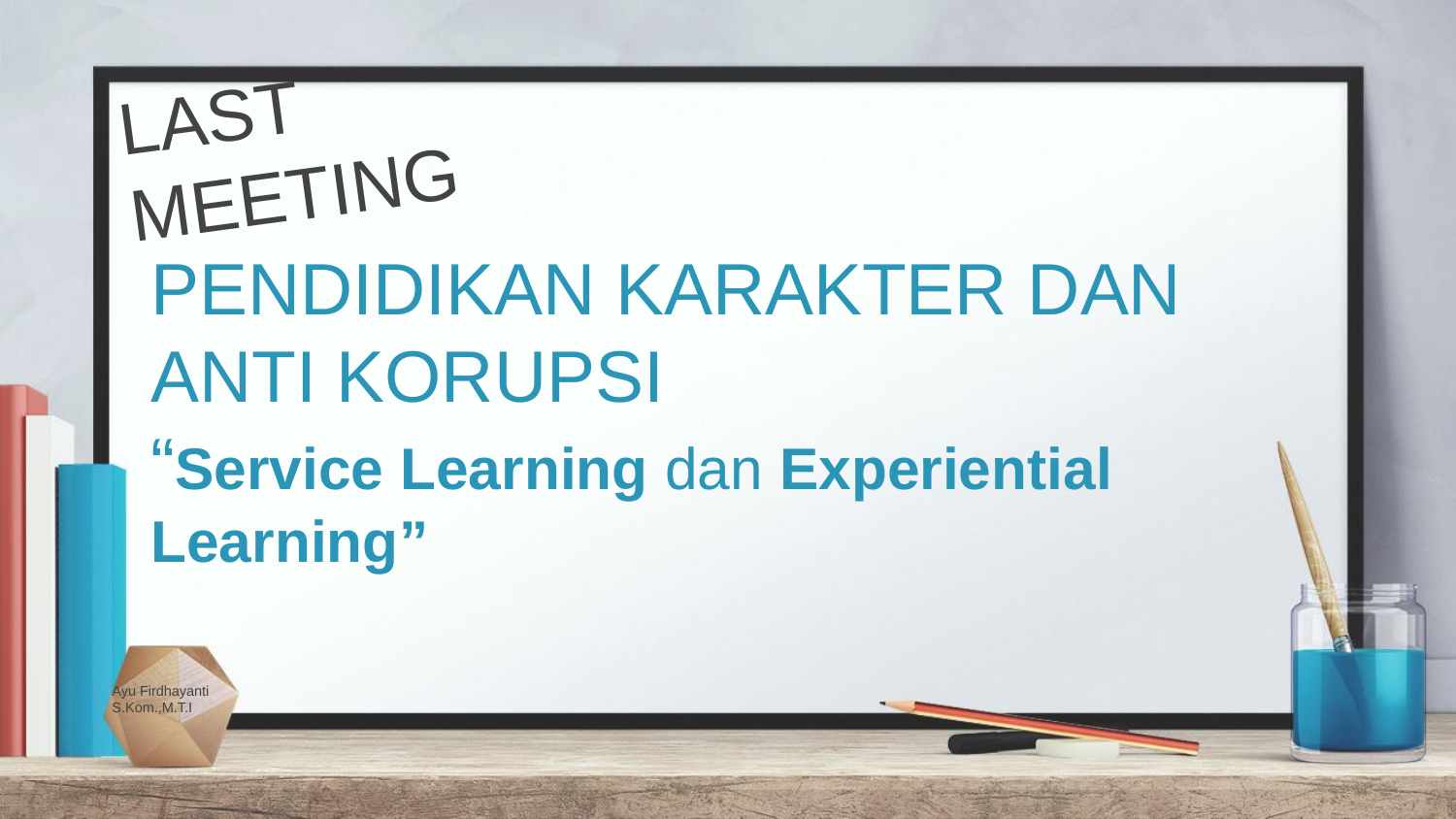

LAST MEETING
# PENDIDIKAN KARAKTER DAN ANTI KORUPSI “Service Learning dan Experiential Learning”
Ayu Firdhayanti S.Kom.,M.T.I